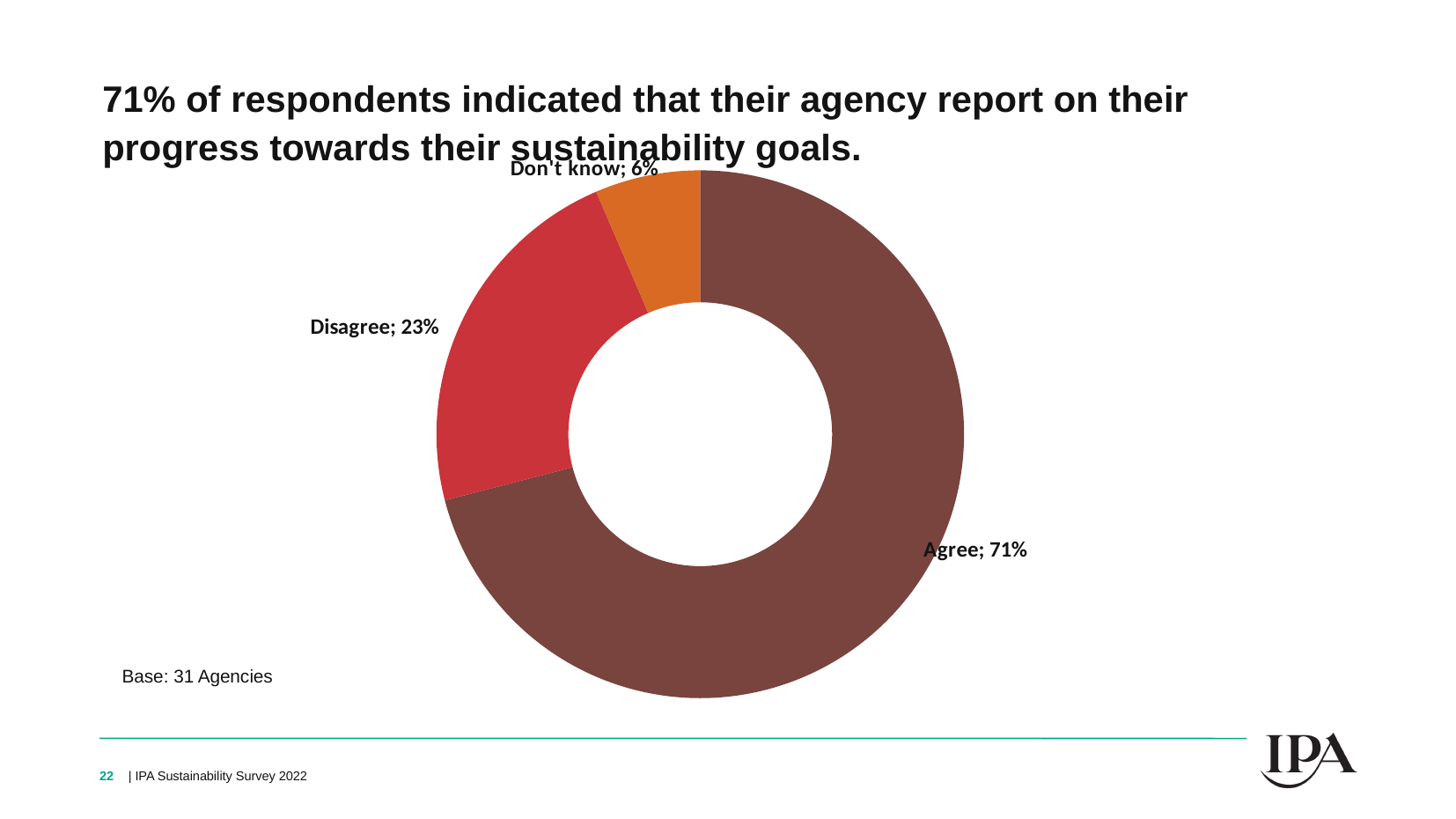

71% of respondents indicated that their agency report on their progress towards their sustainability goals.

### Chart

| Category | Series 1 |
|---|---|
| Agree | 0.7096774193548387 |
| Disagree | 0.22580645161290322 |
| Don't know | 0.06451612903225806 |
Base: 31 Agencies
22
| IPA Sustainability Survey 2022